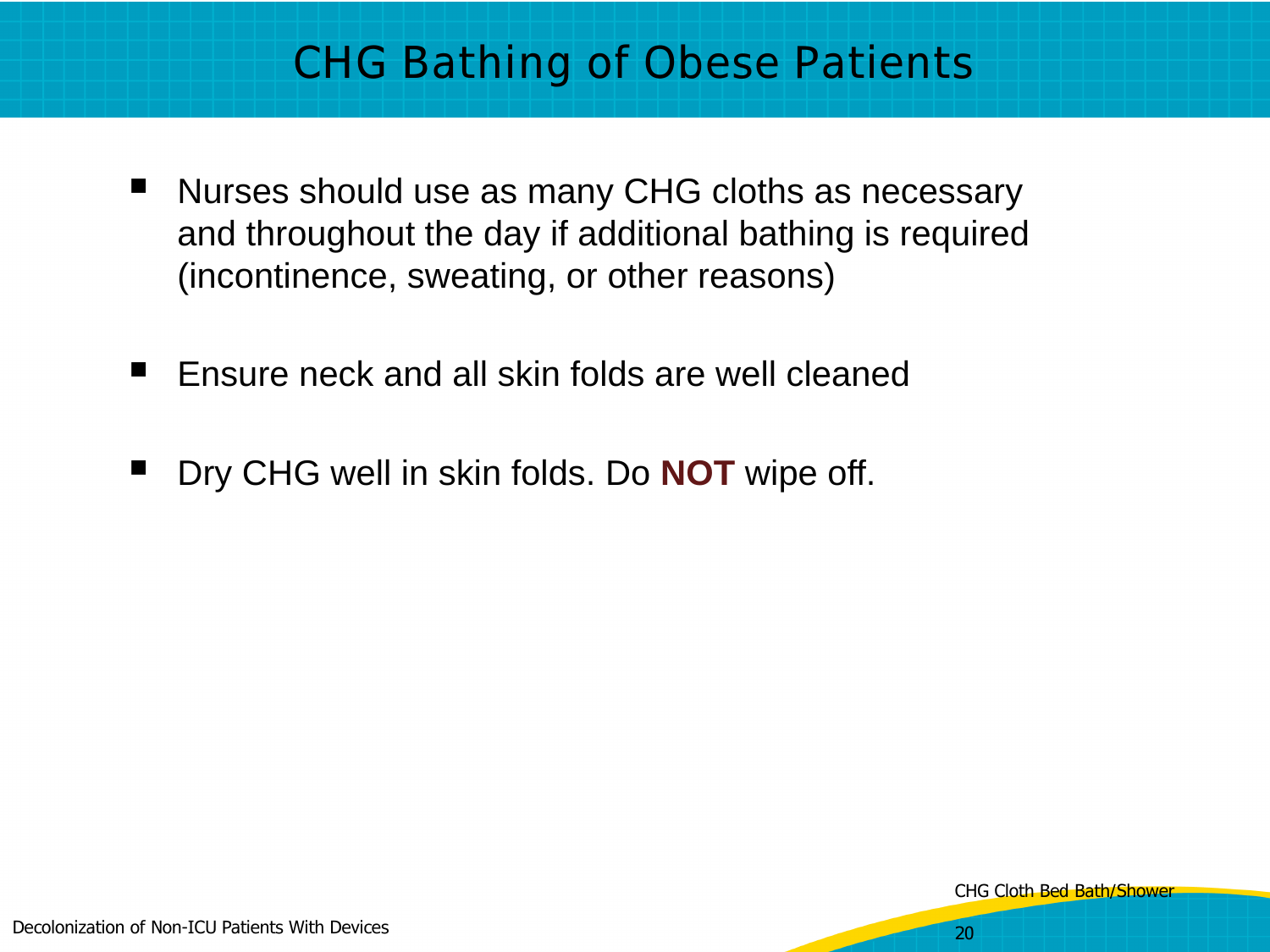

# CHG Bathing of Obese Patients
Nurses should use as many CHG cloths as necessary
and throughout the day if additional bathing is required (incontinence, sweating, or other reasons)

Ensure neck and all skin folds are well cleaned

Dry CHG well in skin folds. Do NOT wipe off.
Decolonization of Non-ICU Patients With Devices
CHG Cloth Bed Bath/Shower	20